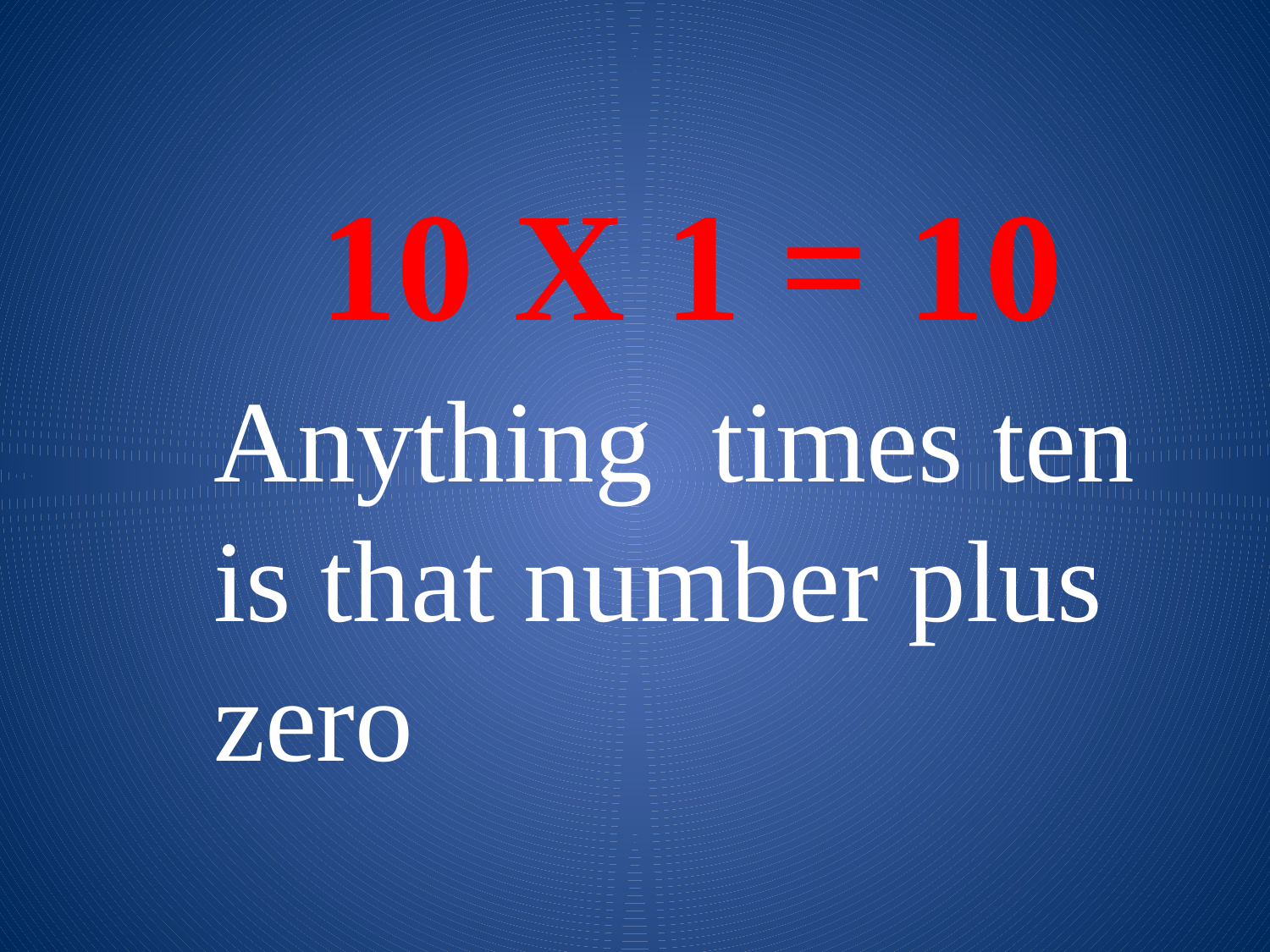

10 X 1 = 10
Anything  times ten is that number plus zero